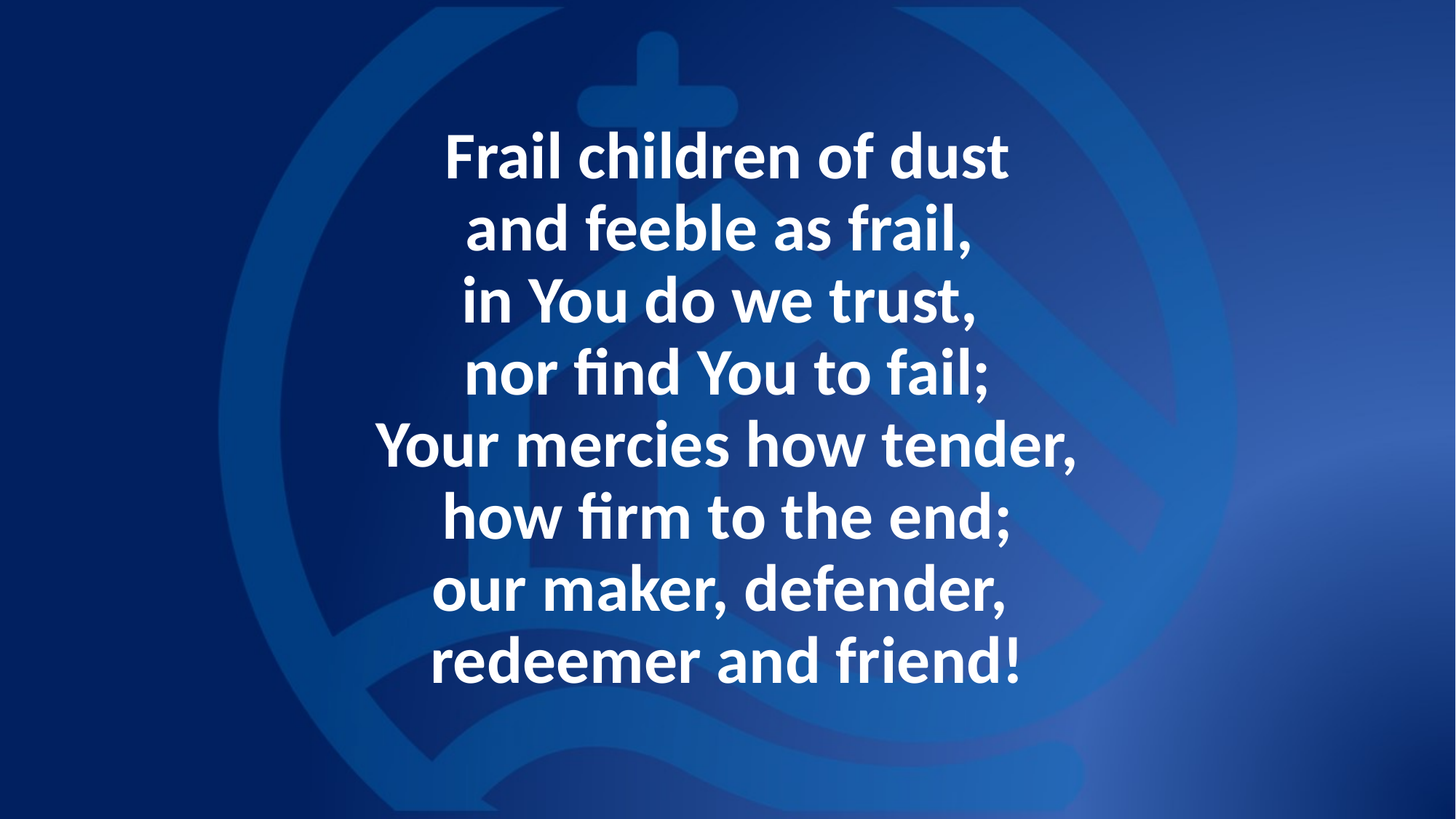

# Frail children of dust and feeble as frail, in You do we trust, nor find You to fail; Your mercies how tender, how firm to the end; our maker, defender, redeemer and friend!